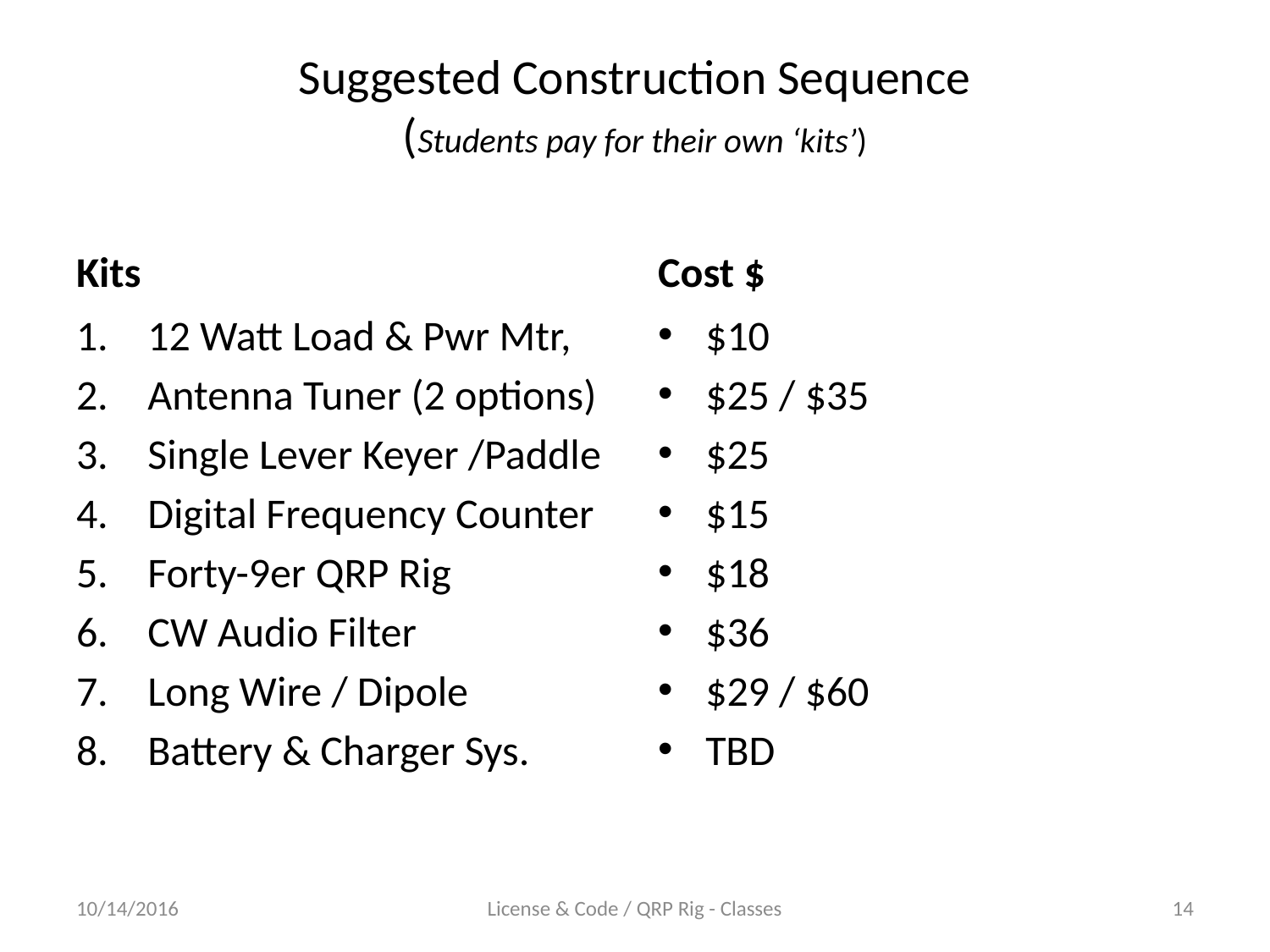

# Suggested Construction Sequence (Students pay for their own ‘kits’)
Kits
Cost $
12 Watt Load & Pwr Mtr,
Antenna Tuner (2 options)
Single Lever Keyer /Paddle
Digital Frequency Counter
Forty-9er QRP Rig
CW Audio Filter
Long Wire / Dipole
Battery & Charger Sys.
$10
$25 / $35
$25
$15
$18
$36
$29 / $60
TBD
10/14/2016
License & Code / QRP Rig - Classes
14